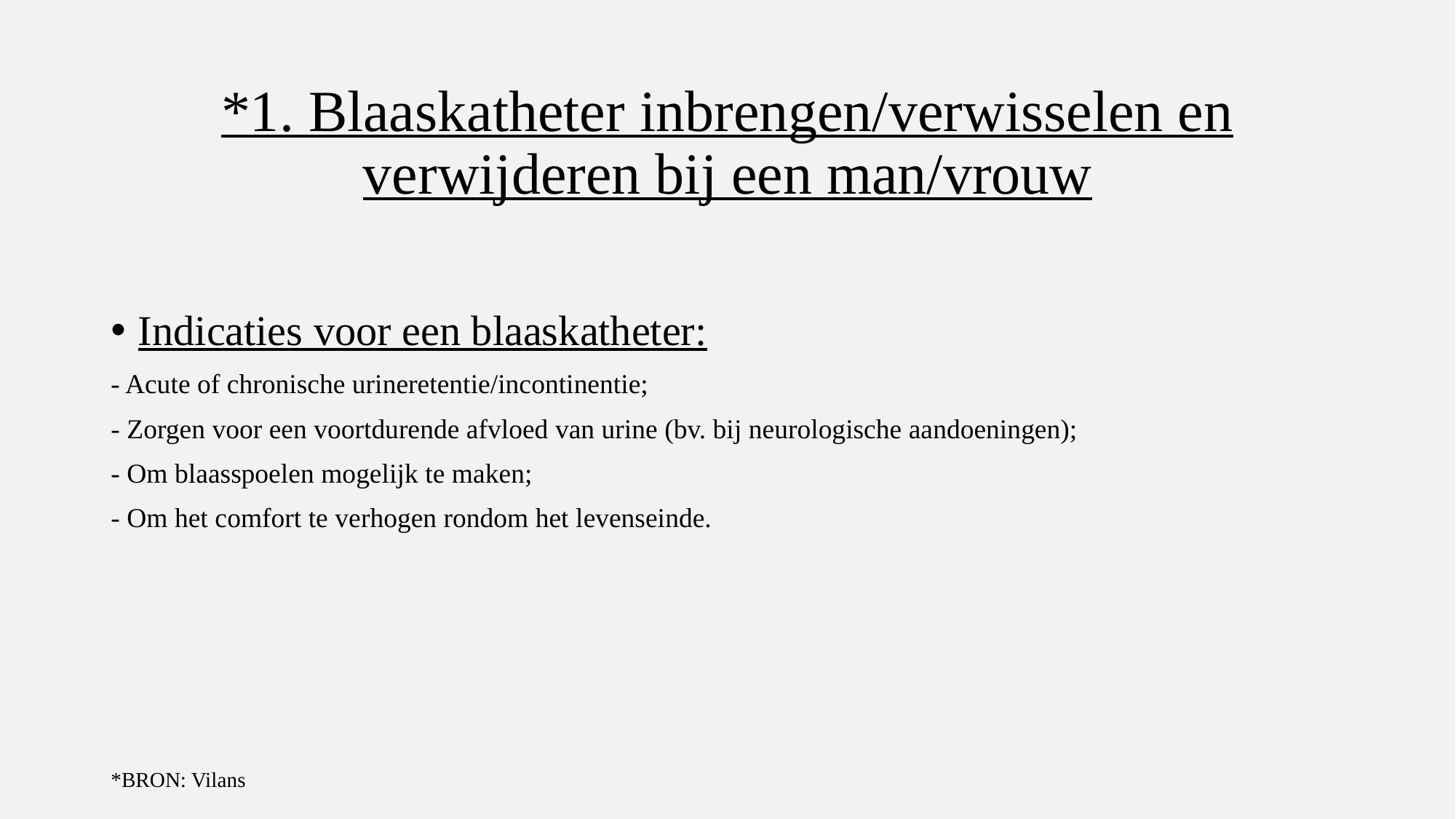

# *1. Blaaskatheter inbrengen/verwisselen en verwijderen bij een man/vrouw

Indicaties voor een blaaskatheter:
- Acute of chronische urineretentie/incontinentie;
- Zorgen voor een voortdurende afvloed van urine (bv. bij neurologische aandoeningen);
- Om blaasspoelen mogelijk te maken;
- Om het comfort te verhogen rondom het levenseinde.

*BRON: Vilans